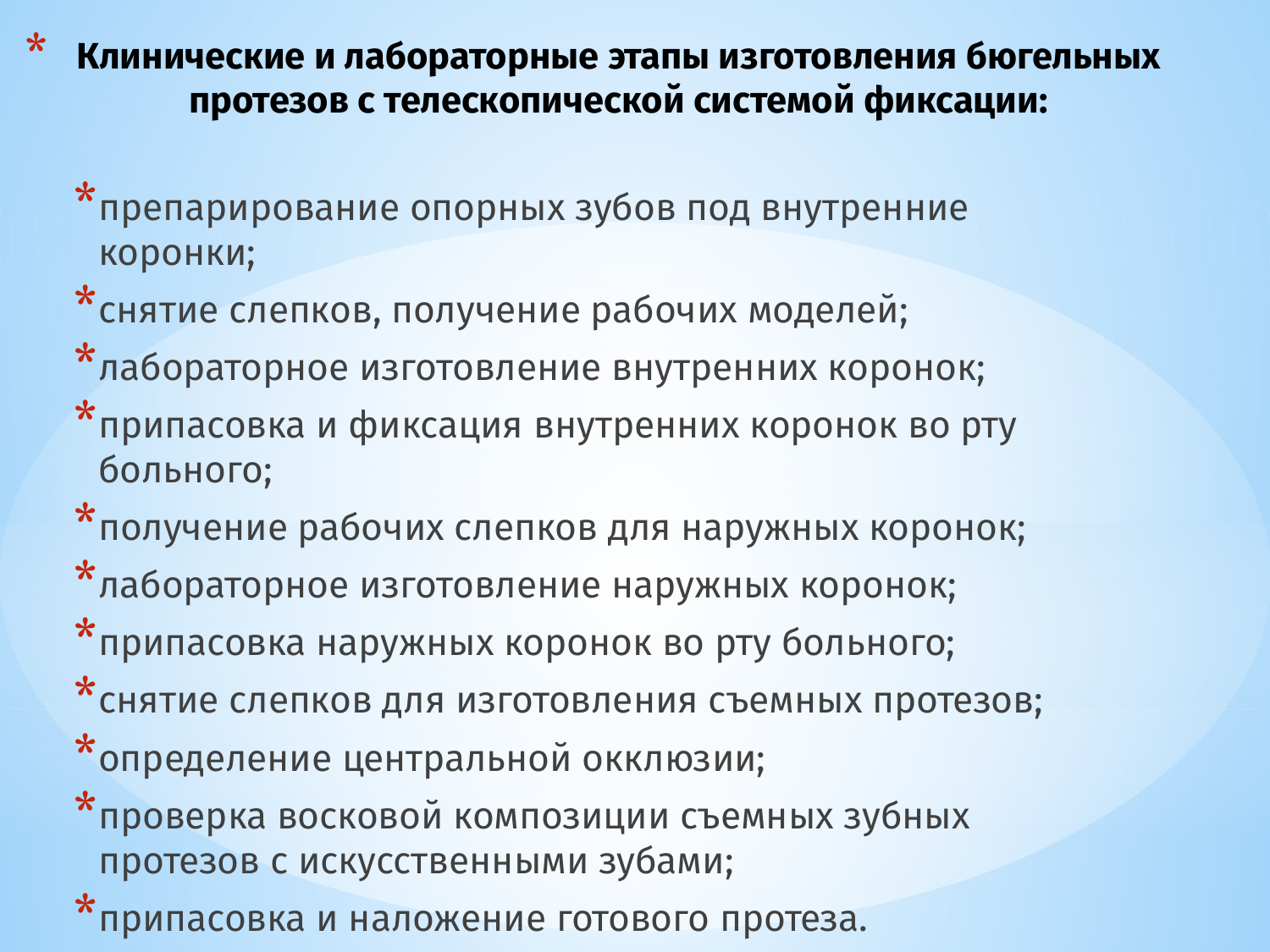

# Клинические и лабораторные этапы изготовления бюгельных протезов с телескопической системой фиксации:
препарирование опорных зубов под внутренние коронки;
снятие слепков, получение рабочих моделей;
лабораторное изготовление внутренних коронок;
припасовка и фиксация внутренних коронок во рту больного;
получение рабочих слепков для наружных коронок;
лабораторное изготовление наружных коронок;
припасовка наружных коронок во рту больного;
снятие слепков для изготовления съемных протезов;
определение центральной окклюзии;
проверка восковой композиции съемных зубных протезов с искусственными зубами;
припасовка и наложение готового протеза.